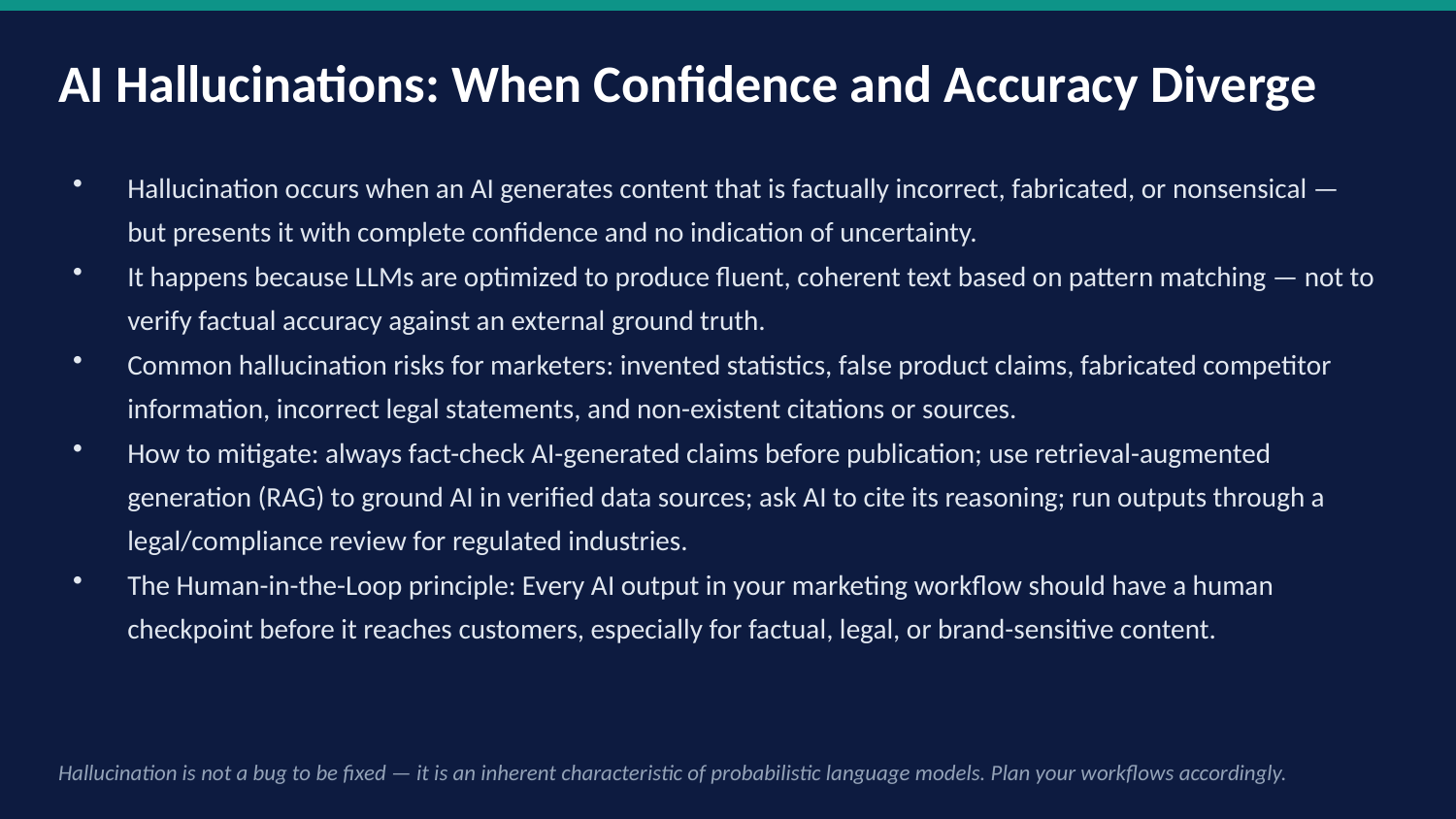

AI Hallucinations: When Confidence and Accuracy Diverge
Hallucination occurs when an AI generates content that is factually incorrect, fabricated, or nonsensical — but presents it with complete confidence and no indication of uncertainty.
It happens because LLMs are optimized to produce fluent, coherent text based on pattern matching — not to verify factual accuracy against an external ground truth.
Common hallucination risks for marketers: invented statistics, false product claims, fabricated competitor information, incorrect legal statements, and non-existent citations or sources.
How to mitigate: always fact-check AI-generated claims before publication; use retrieval-augmented generation (RAG) to ground AI in verified data sources; ask AI to cite its reasoning; run outputs through a legal/compliance review for regulated industries.
The Human-in-the-Loop principle: Every AI output in your marketing workflow should have a human checkpoint before it reaches customers, especially for factual, legal, or brand-sensitive content.
Hallucination is not a bug to be fixed — it is an inherent characteristic of probabilistic language models. Plan your workflows accordingly.